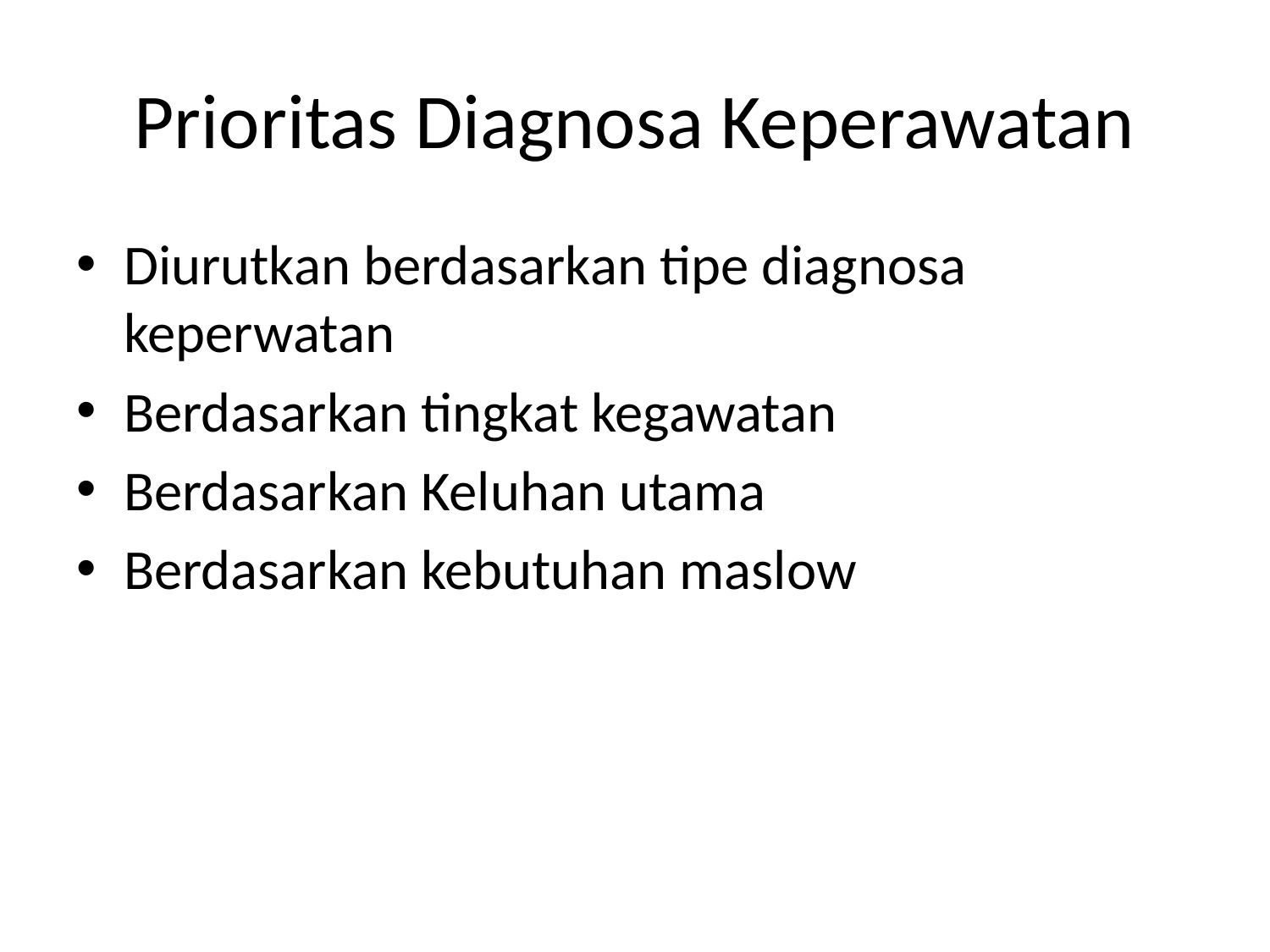

# Prioritas Diagnosa Keperawatan
Diurutkan berdasarkan tipe diagnosa keperwatan
Berdasarkan tingkat kegawatan
Berdasarkan Keluhan utama
Berdasarkan kebutuhan maslow